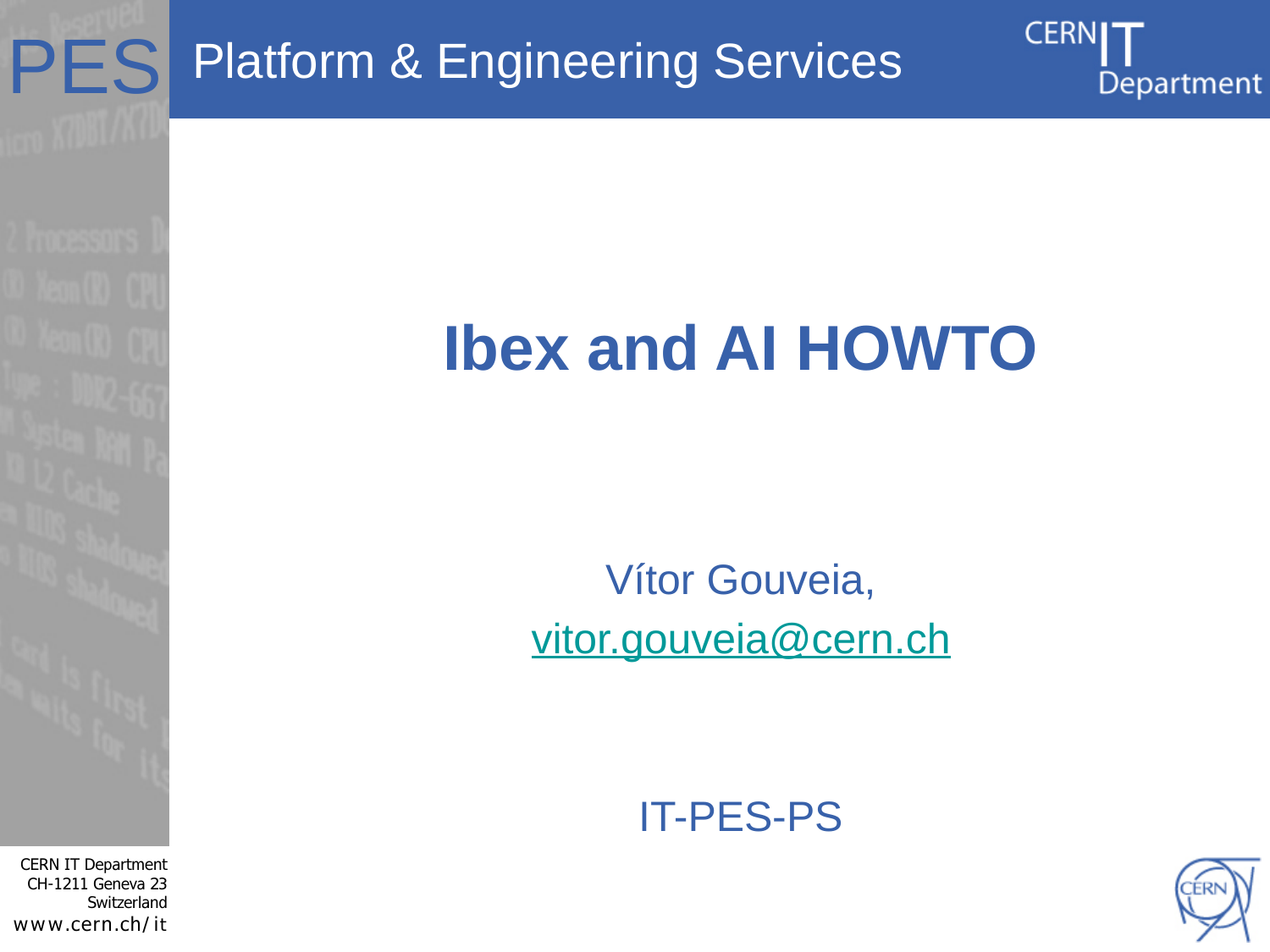

# Ibex and AI HOWTO

Vítor Gouveia,
vitor.gouveia@cern.ch

IT-PES-PS